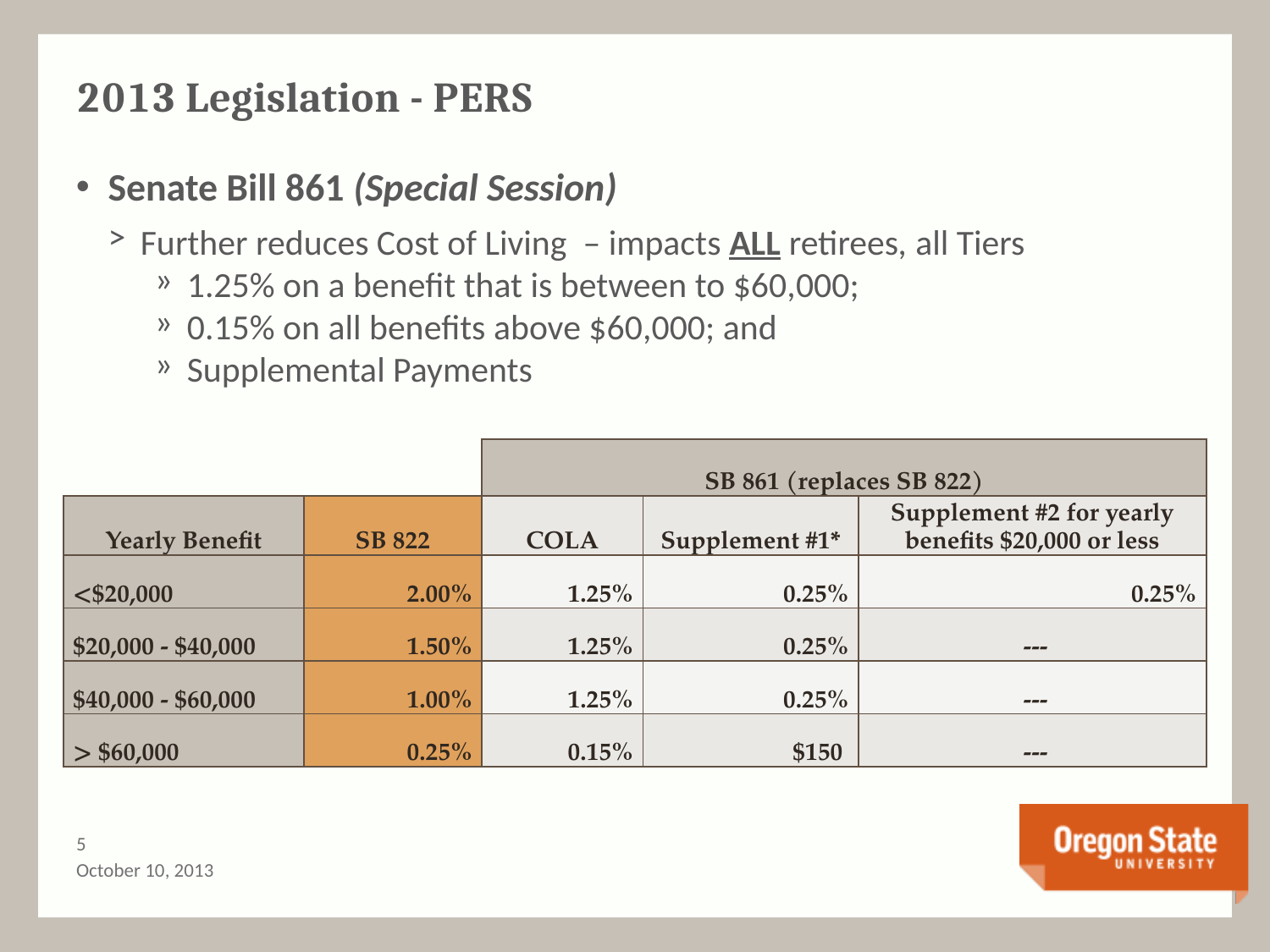

# 2013 Legislation - PERS
Senate Bill 861 (Special Session)

Further reduces Cost of Living  – impacts ALL retirees, all Tiers
1.25% on a benefit that is between to $60,000;
0.15% on all benefits above $60,000; and
Supplemental Payments
|  |  | SB 861 (replaces SB 822) |  |  |
| --- | --- | --- | --- | --- |
| Yearly Benefit | SB 822 | COLA | Supplement #1\* | Supplement #2 for yearly benefits $20,000 or less |
| <$20,000 | 2.00% | 1.25% | 0.25% | 0.25% |
| $20,000 - $40,000 | 1.50% | 1.25% | 0.25% | --- |
| $40,000 - $60,000 | 1.00% | 1.25% | 0.25% | --- |
| > $60,000 | 0.25% | 0.15% | $150 | --- |
5
October 10, 2013